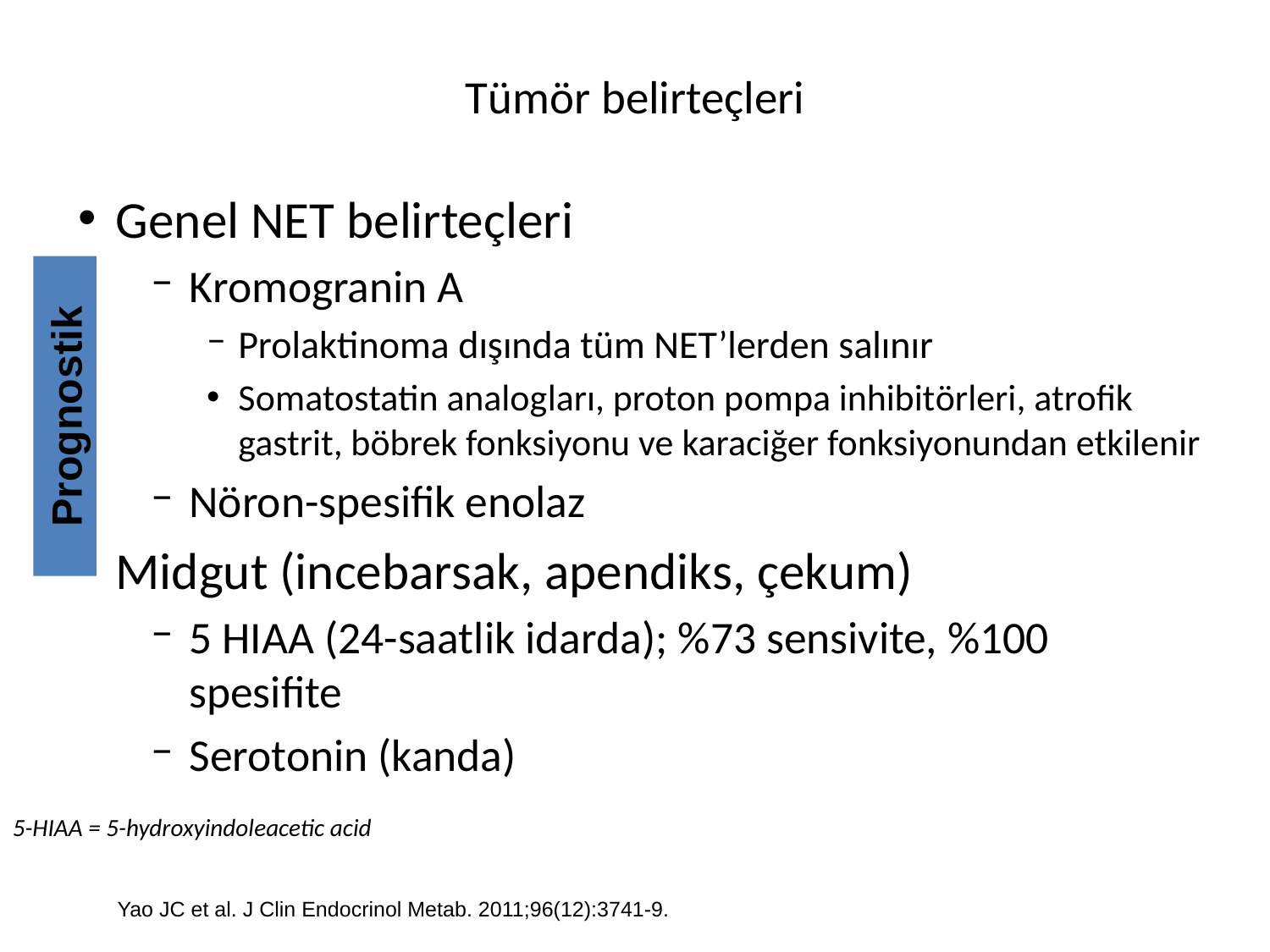

Tümör belirteçleri
Genel NET belirteçleri
Kromogranin A
Prolaktinoma dışında tüm NET’lerden salınır
Somatostatin analogları, proton pompa inhibitörleri, atrofik gastrit, böbrek fonksiyonu ve karaciğer fonksiyonundan etkilenir
Nöron-spesifik enolaz
Midgut (incebarsak, apendiks, çekum)
5 HIAA (24-saatlik idarda); %73 sensivite, %100 spesifite
Serotonin (kanda)
Prognostik
5-HIAA = 5-hydroxyindoleacetic acid

Yao JC et al. J Clin Endocrinol Metab. 2011;96(12):3741-9.